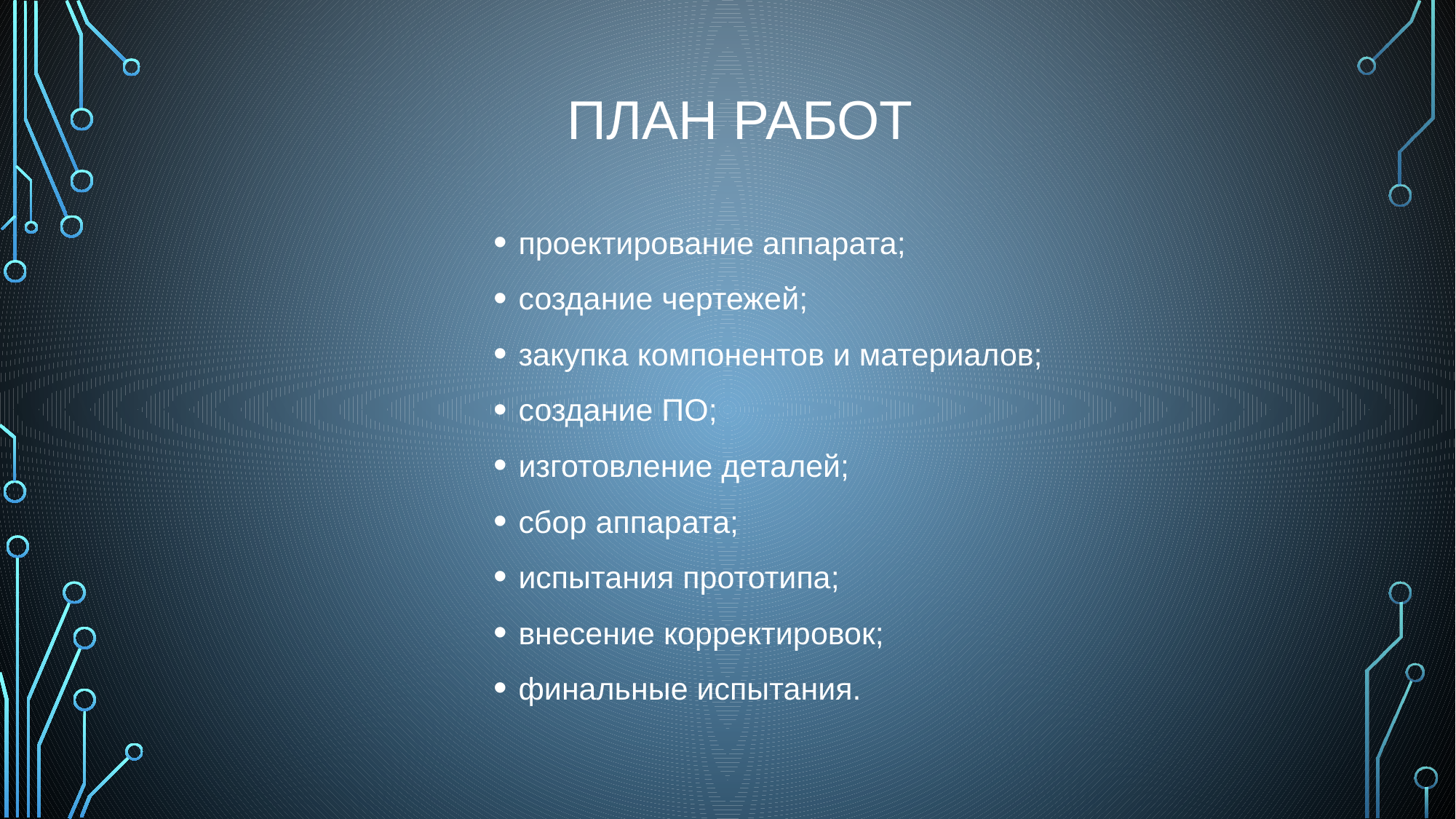

# План работ
проектирование аппарата;
создание чертежей;
закупка компонентов и материалов;
создание ПО;
изготовление деталей;
сбор аппарата;
испытания прототипа;
внесение корректировок;
финальные испытания.